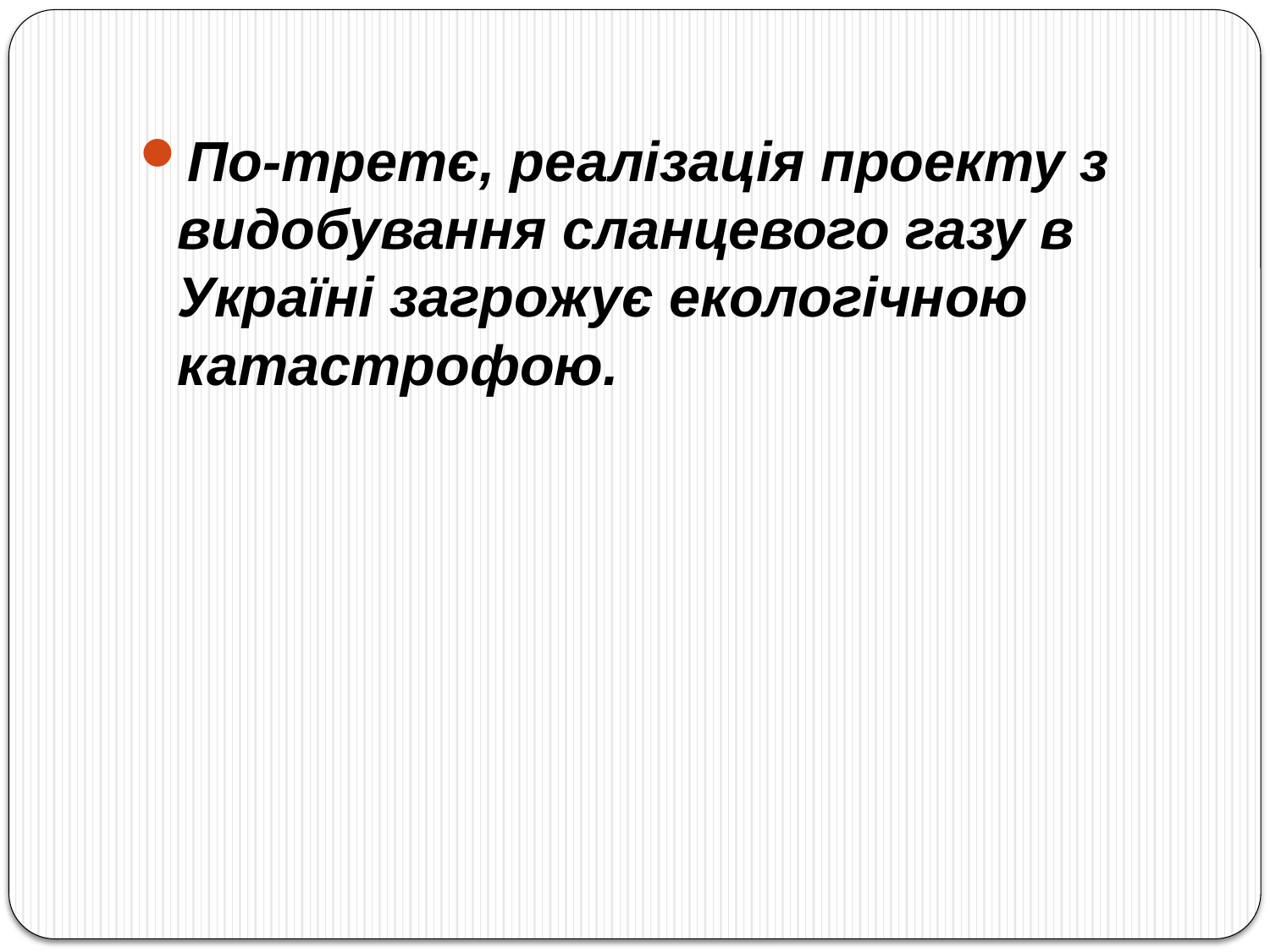

По-третє, реалізація проекту з видобування сланцевого газу в Україні загрожує екологічною катастрофою.